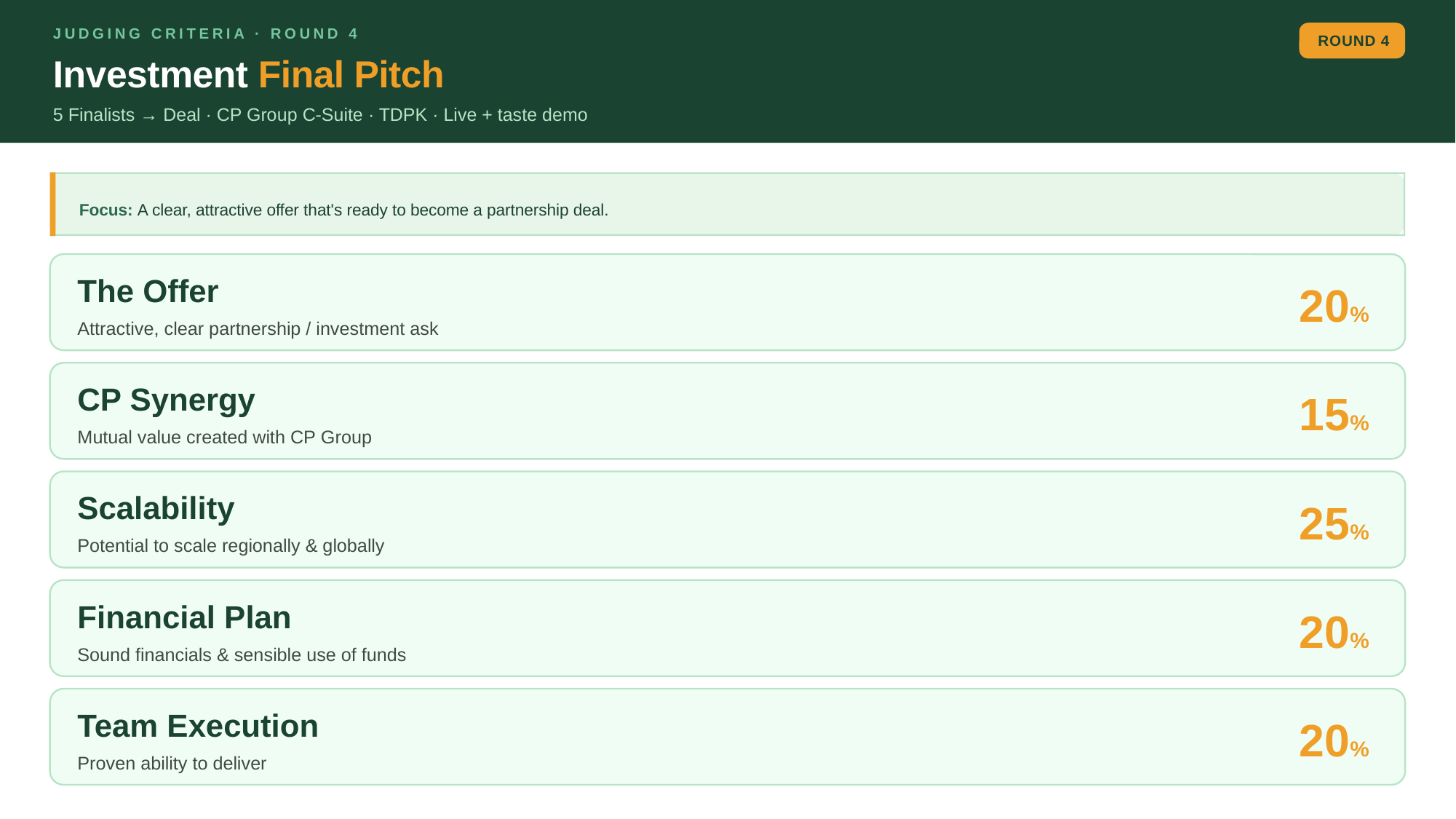

JUDGING CRITERIA · ROUND 4

ROUND 4
Investment Final Pitch
5 Finalists → Deal · CP Group C-Suite · TDPK · Live + taste demo

Focus: A clear, attractive offer that's ready to become a partnership deal.

The Offer
20%
Attractive, clear partnership / investment ask

CP Synergy
15%
Mutual value created with CP Group

Scalability
25%
Potential to scale regionally & globally

Financial Plan
20%
Sound financials & sensible use of funds

Team Execution
20%
Proven ability to deliver